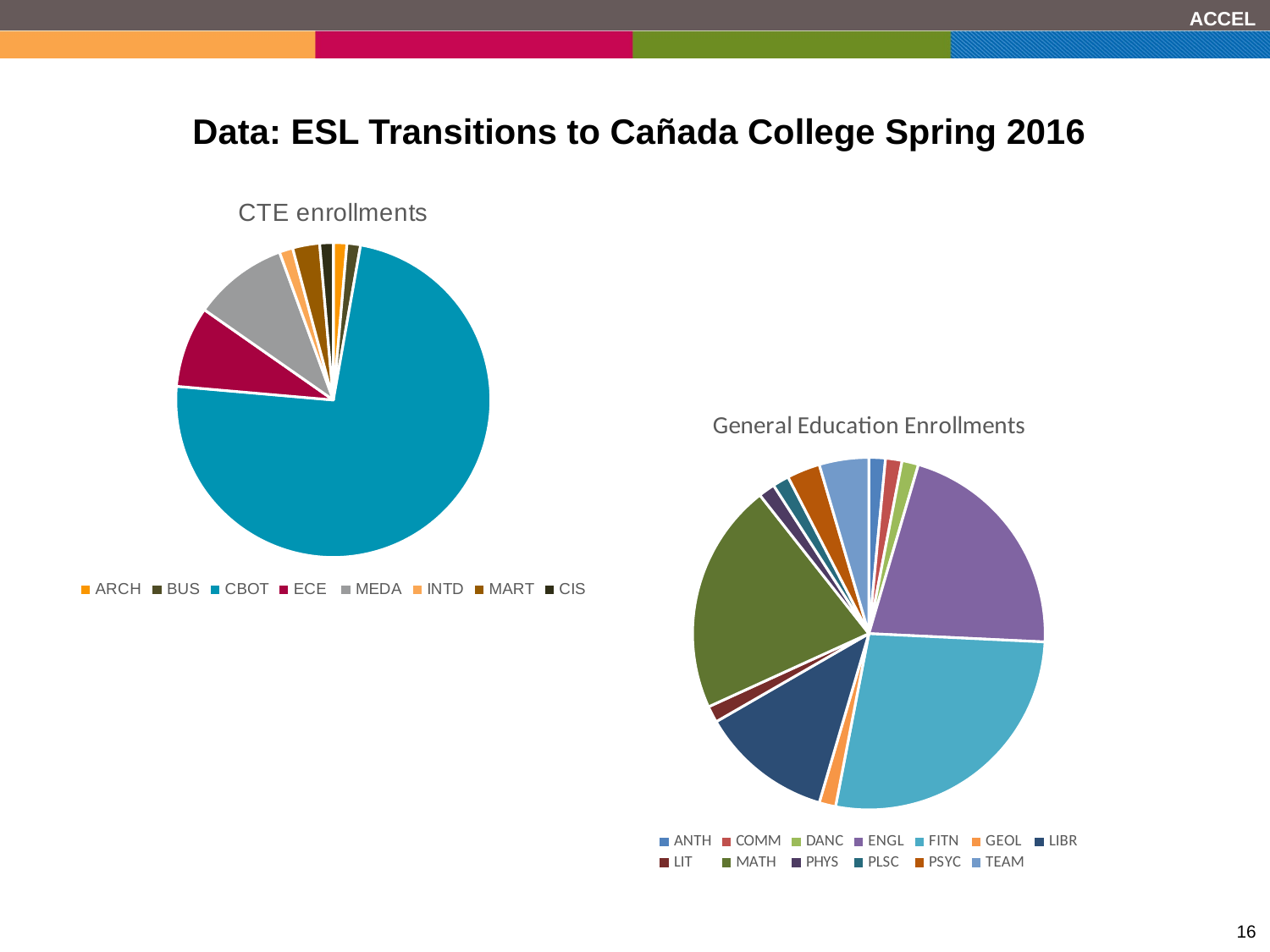

# Data: ESL Transitions to Cañada College Spring 2016

### Chart: CTE enrollments

| Category |  |
|---|---|
| ARCH | 1.0 |
| BUS | 1.0 |
| CBOT | 53.0 |
| ECE  | 6.0 |
| MEDA | 7.0 |
| INTD | 1.0 |
| MART | 2.0 |
| CIS | 1.0 |

### Chart: General Education Enrollments

| Category |  |
|---|---|
| ANTH | 1.0 |
| COMM | 1.0 |
| DANC | 1.0 |
| ENGL | 14.0 |
| FITN | 18.0 |
| GEOL | 1.0 |
| LIBR | 8.0 |
| LIT | 1.0 |
| MATH | 14.0 |
| PHYS | 1.0 |
| PLSC | 1.0 |
| PSYC | 2.0 |
| TEAM | 3.0 |